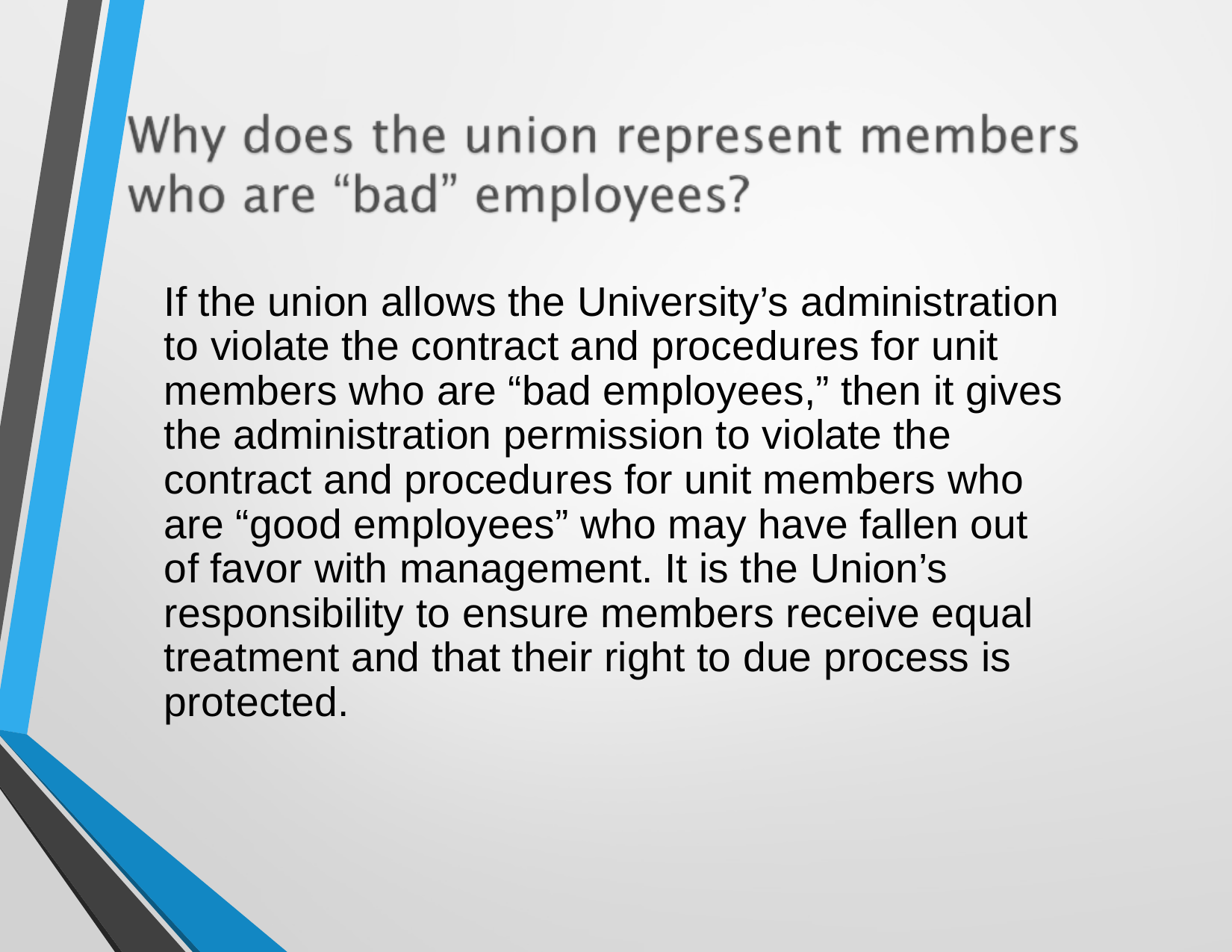

If the union allows the University’s administration to violate the contract and procedures for unit members who are “bad employees,” then it gives the administration permission to violate the contract and procedures for unit members who are “good employees” who may have fallen out of favor with management. It is the Union’s responsibility to ensure members receive equal treatment and that their right to due process is protected.